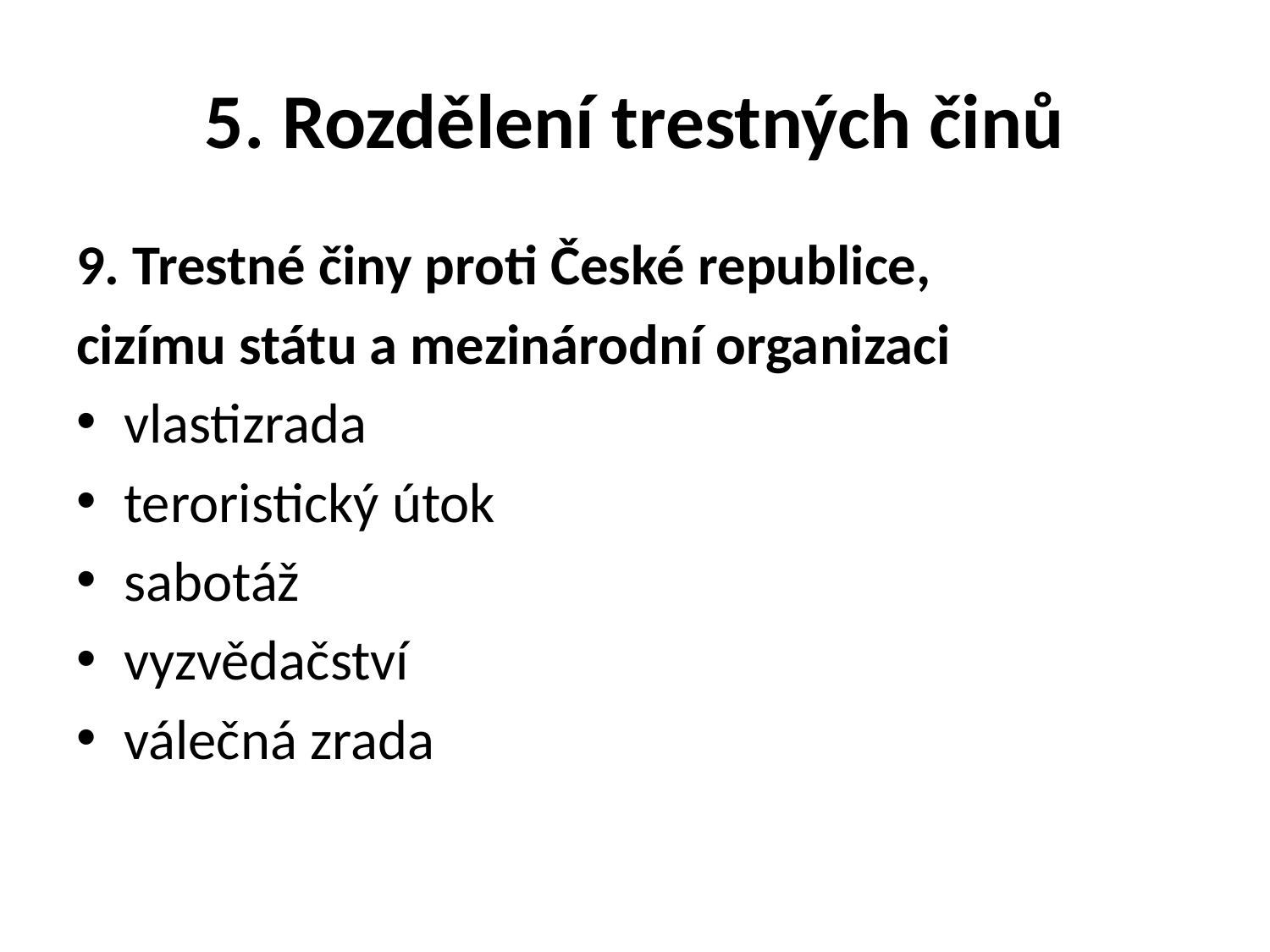

# 5. Rozdělení trestných činů
9. Trestné činy proti České republice,
cizímu státu a mezinárodní organizaci
vlastizrada
teroristický útok
sabotáž
vyzvědačství
válečná zrada